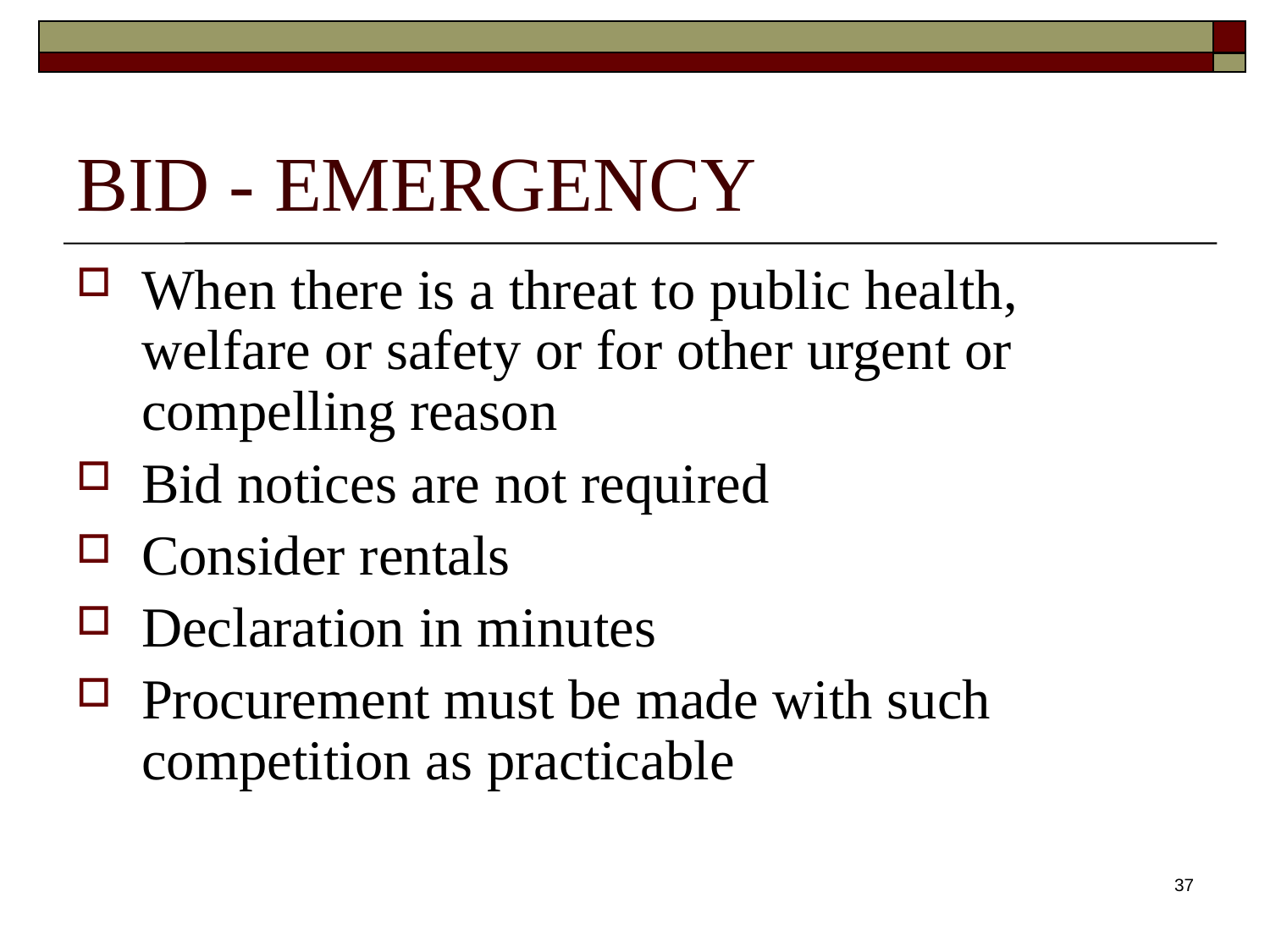

# BID - EMERGENCY
When there is a threat to public health, welfare or safety or for other urgent or compelling reason
Bid notices are not required
Consider rentals
Declaration in minutes
Procurement must be made with such competition as practicable
37